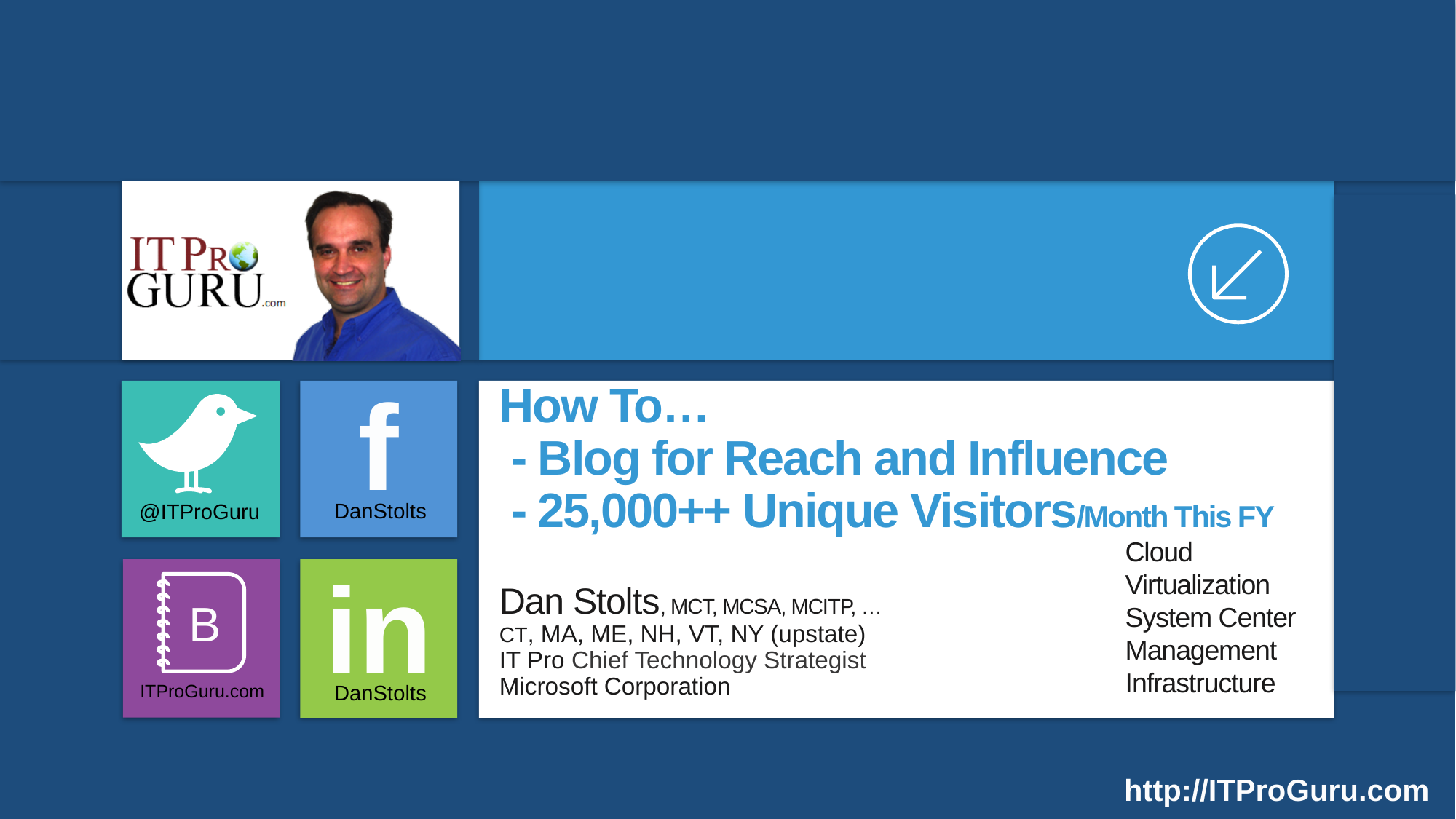

# How To… - Blog for Reach and Influence - 25,000++ Unique Visitors/Month This FY
DanStolts
@ITProGuru
Cloud
Virtualization
System Center
Management
Infrastructure
Dan Stolts, MCT, MCSA, MCITP, …
CT, MA, ME, NH, VT, NY (upstate)
IT Pro Chief Technology Strategist
Microsoft Corporation

ITProGuru.com
DanStolts